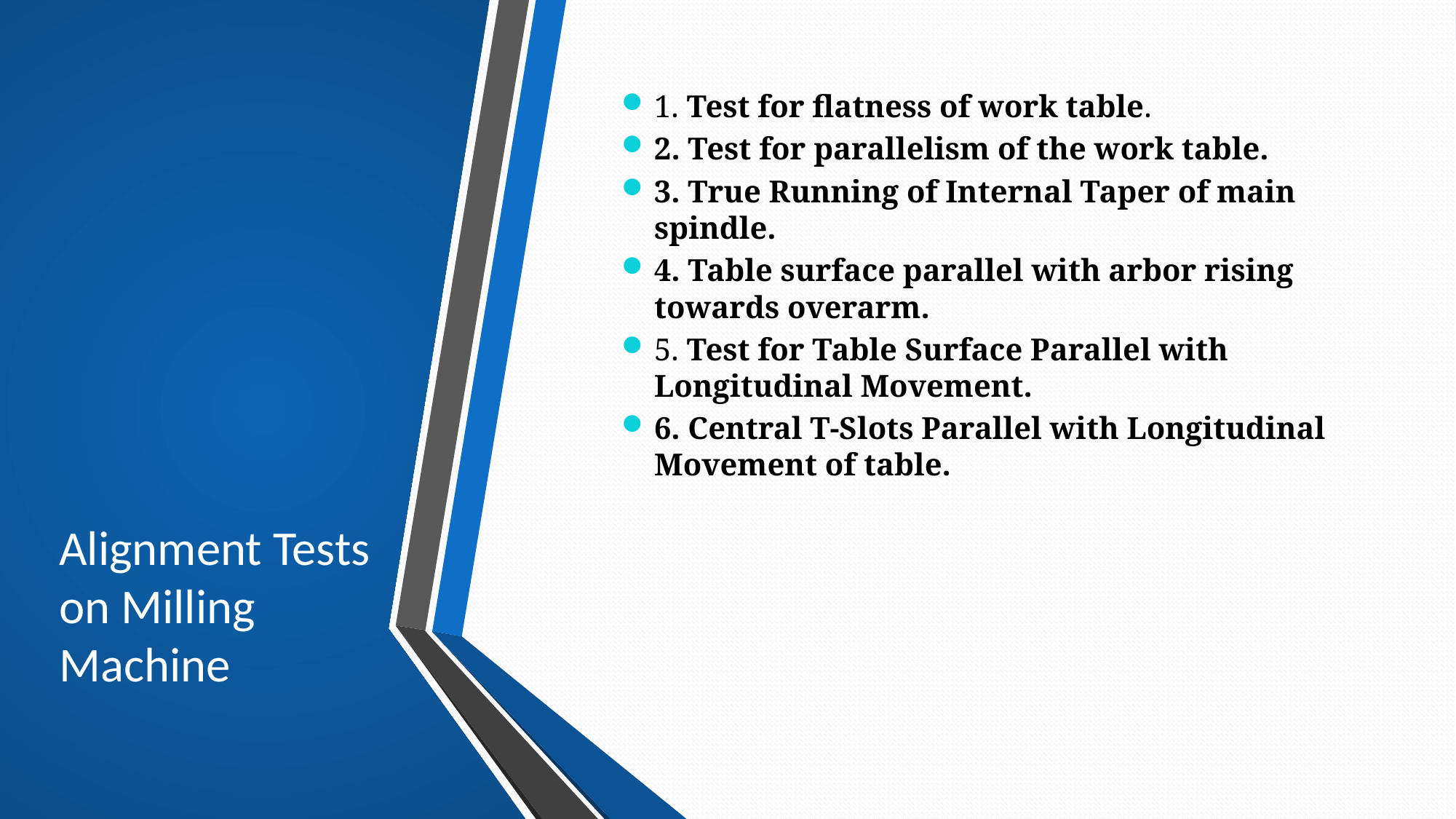

# Alignment Tests on Milling Machine
1. Test for flatness of work table.
2. Test for parallelism of the work table.
3. True Running of Internal Taper of main spindle.
4. Table surface parallel with arbor rising towards overarm.
5. Test for Table Surface Parallel with Longitudinal Movement.
6. Central T-Slots Parallel with Longitudinal Movement of table.